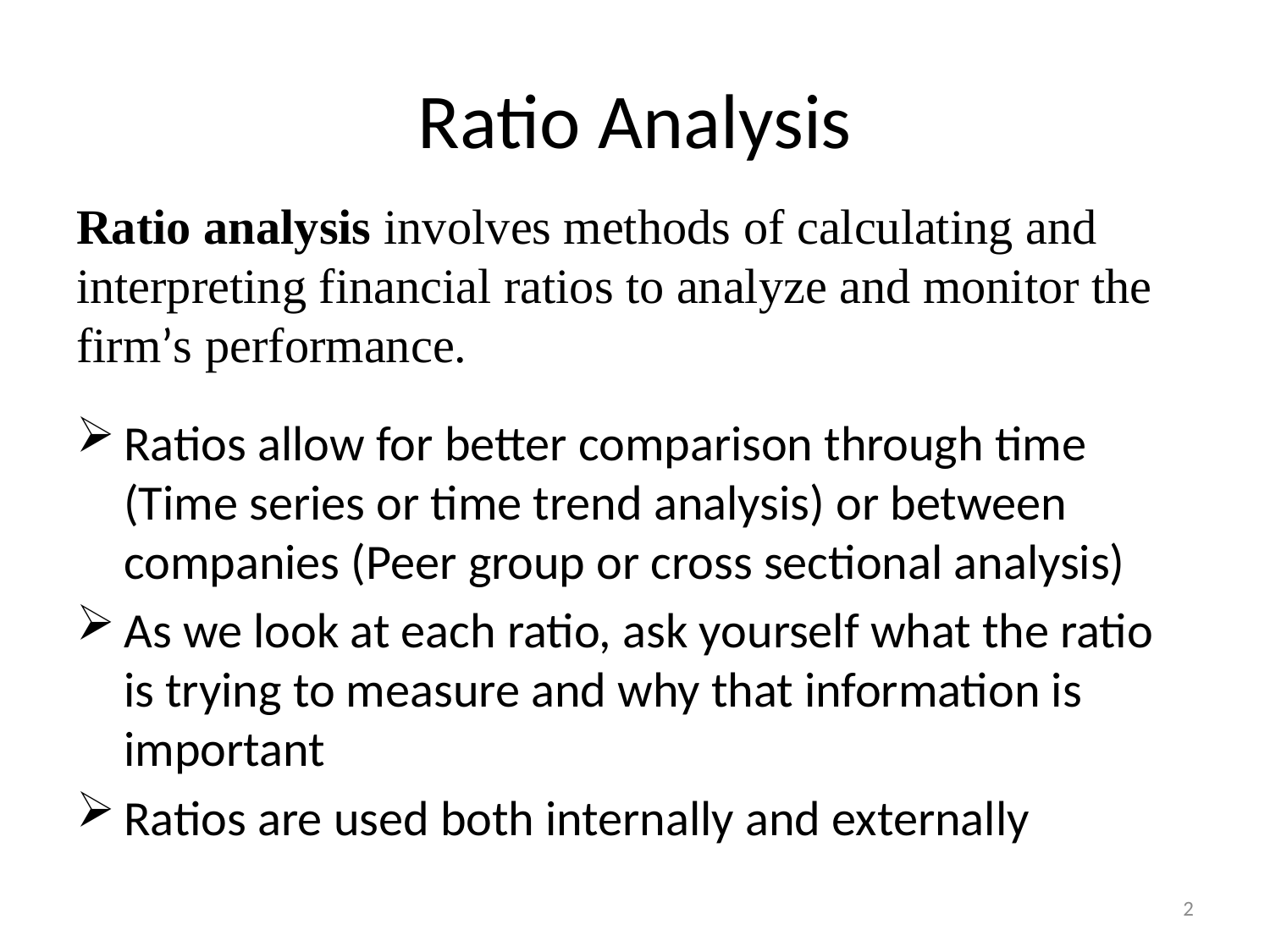

# Ratio Analysis
Ratio analysis involves methods of calculating and interpreting financial ratios to analyze and monitor the firm’s performance.

Ratios allow for better comparison through time (Time series or time trend analysis) or between companies (Peer group or cross sectional analysis)
As we look at each ratio, ask yourself what the ratio is trying to measure and why that information is important
Ratios are used both internally and externally
2